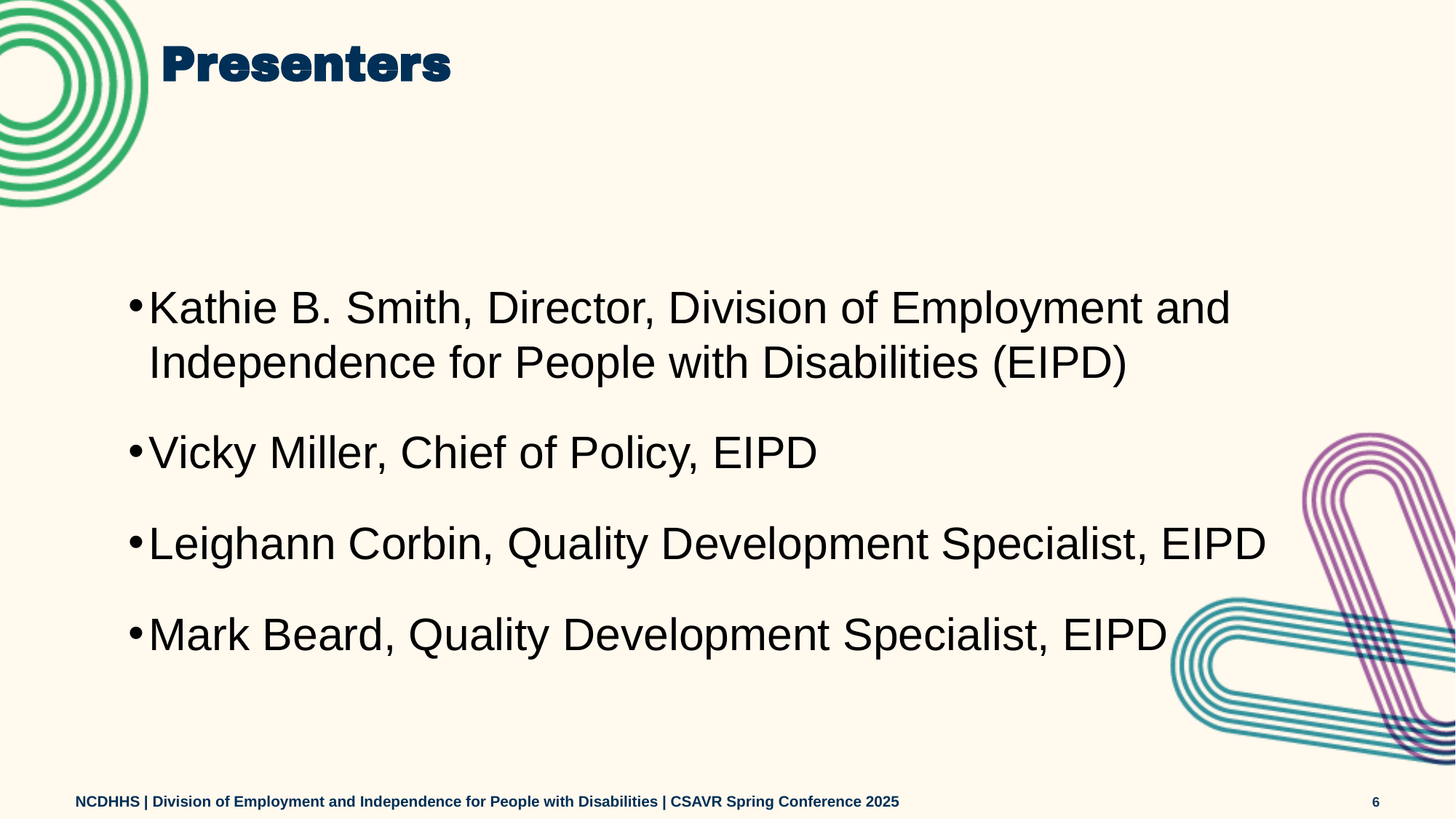

# Presenters
Kathie B. Smith, Director, Division of Employment and Independence for People with Disabilities (EIPD)
Vicky Miller, Chief of Policy, EIPD
Leighann Corbin, Quality Development Specialist, EIPD
Mark Beard, Quality Development Specialist, EIPD